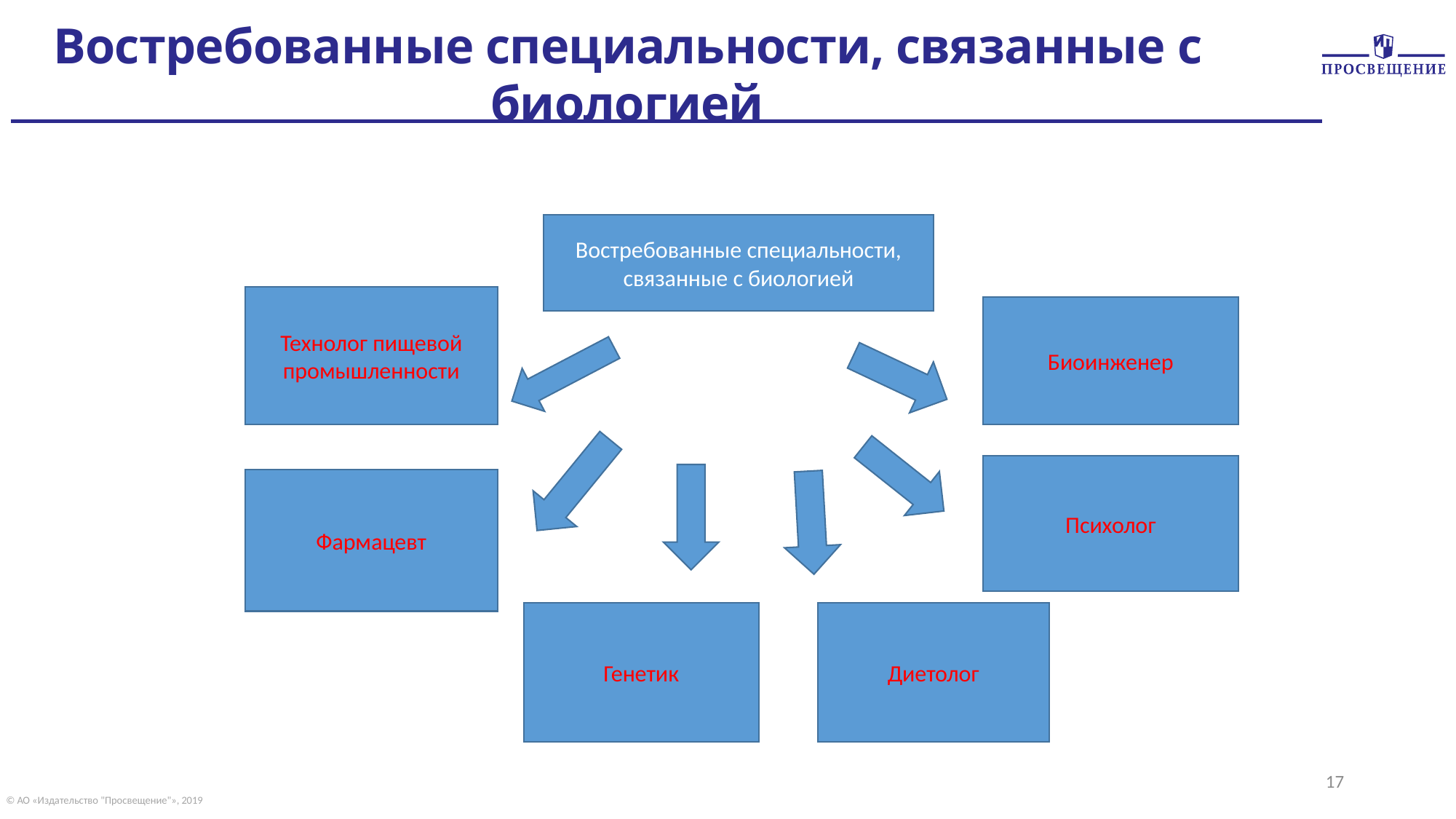

Востребованные специальности, связанные с биологией

Востребованные специальности, связанные с биологией
Технолог пищевой промышленности
Биоинженер

Психолог

Фармацевт

Генетик
Диетолог
17
© АО «Издательство "Просвещение"», 2019